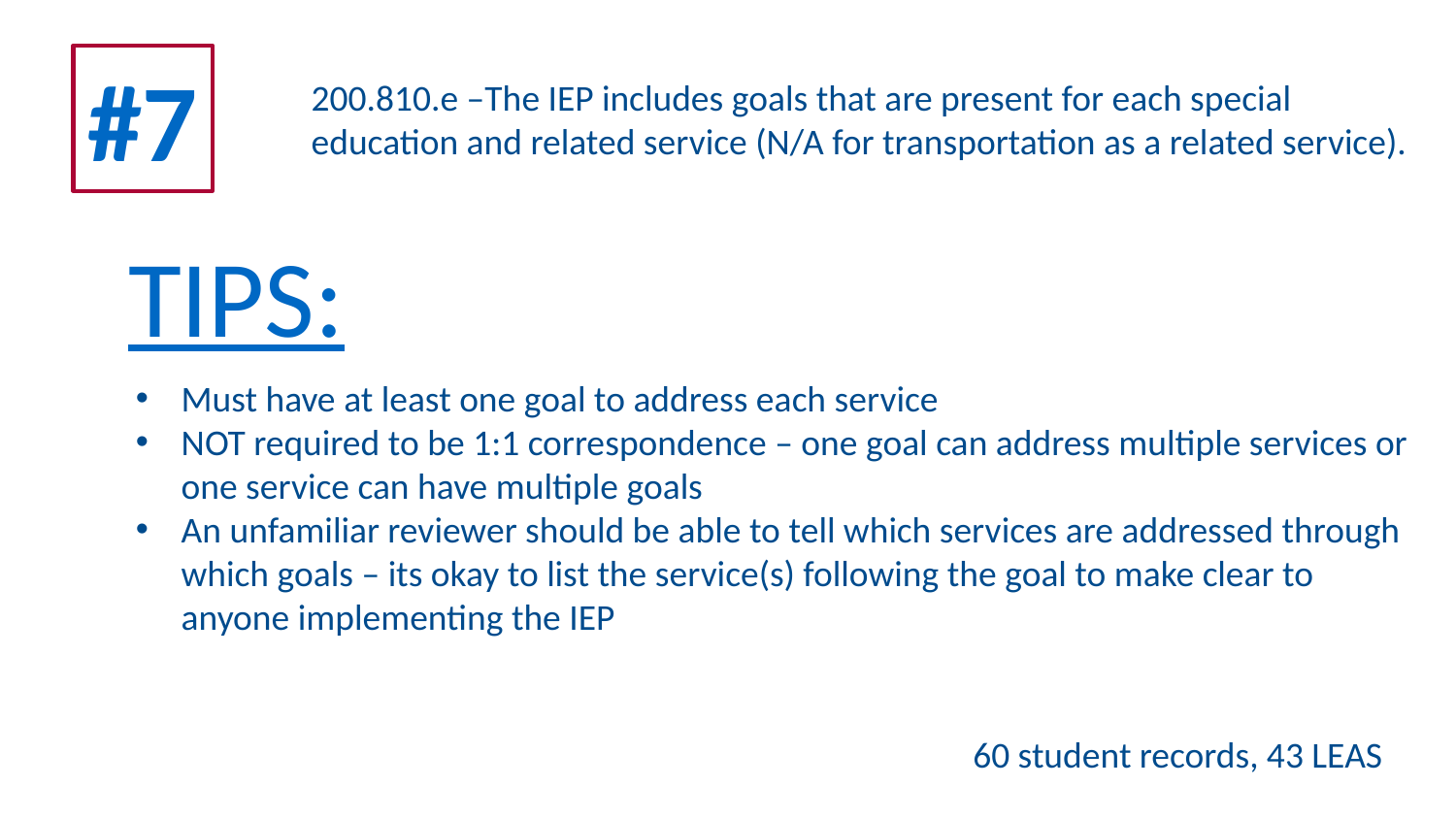

9
#7
200.810.e –The IEP includes goals that are present for each special education and related service (N/A for transportation as a related service).
TIPS:
Must have at least one goal to address each service
NOT required to be 1:1 correspondence – one goal can address multiple services or one service can have multiple goals
An unfamiliar reviewer should be able to tell which services are addressed through which goals – its okay to list the service(s) following the goal to make clear to anyone implementing the IEP
60 student records, 43 LEAS